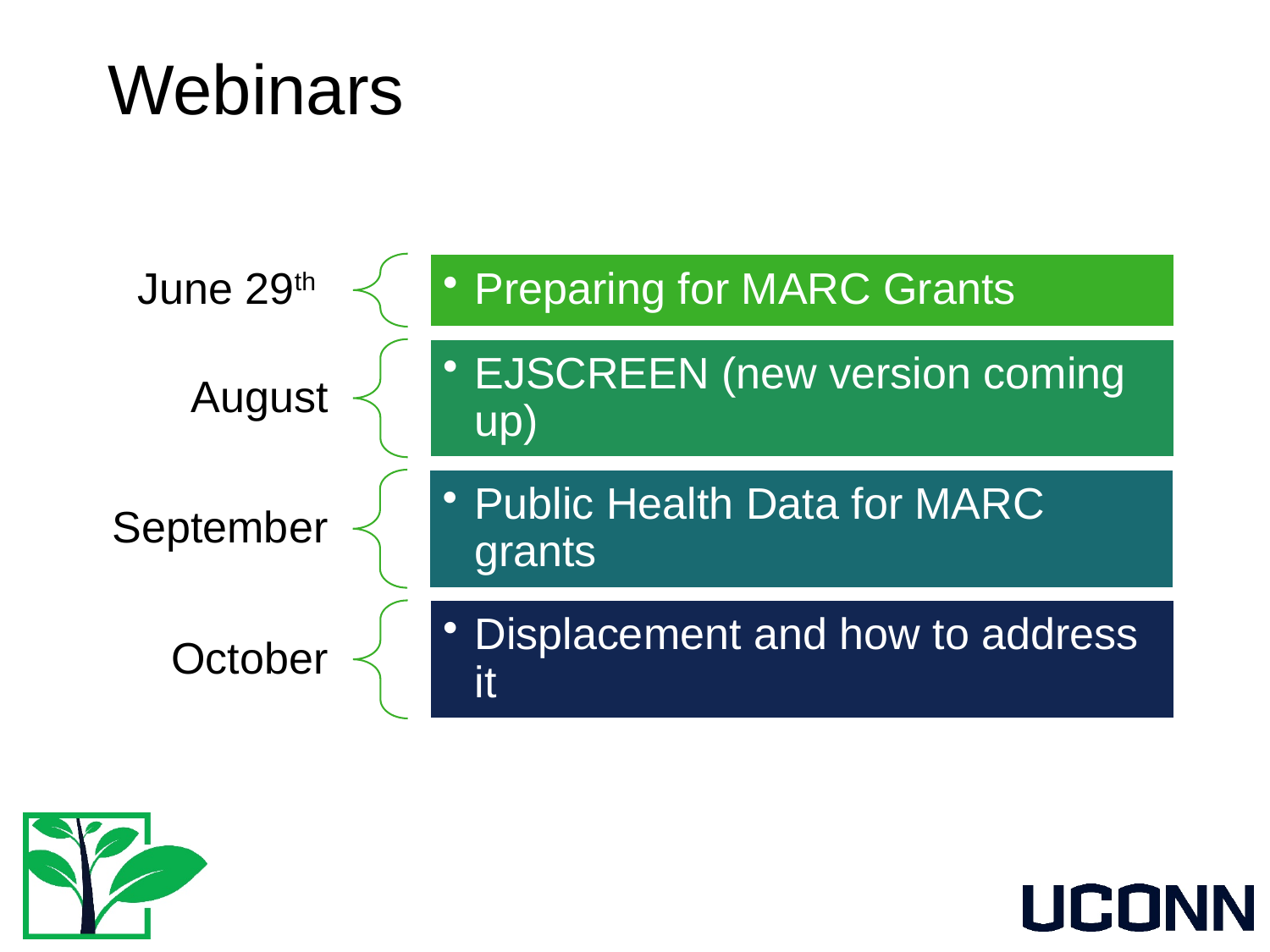

# Webinars
June 29th
Preparing for MARC Grants
August
EJSCREEN (new version coming up)
September
Public Health Data for MARC grants
October
Displacement and how to address it